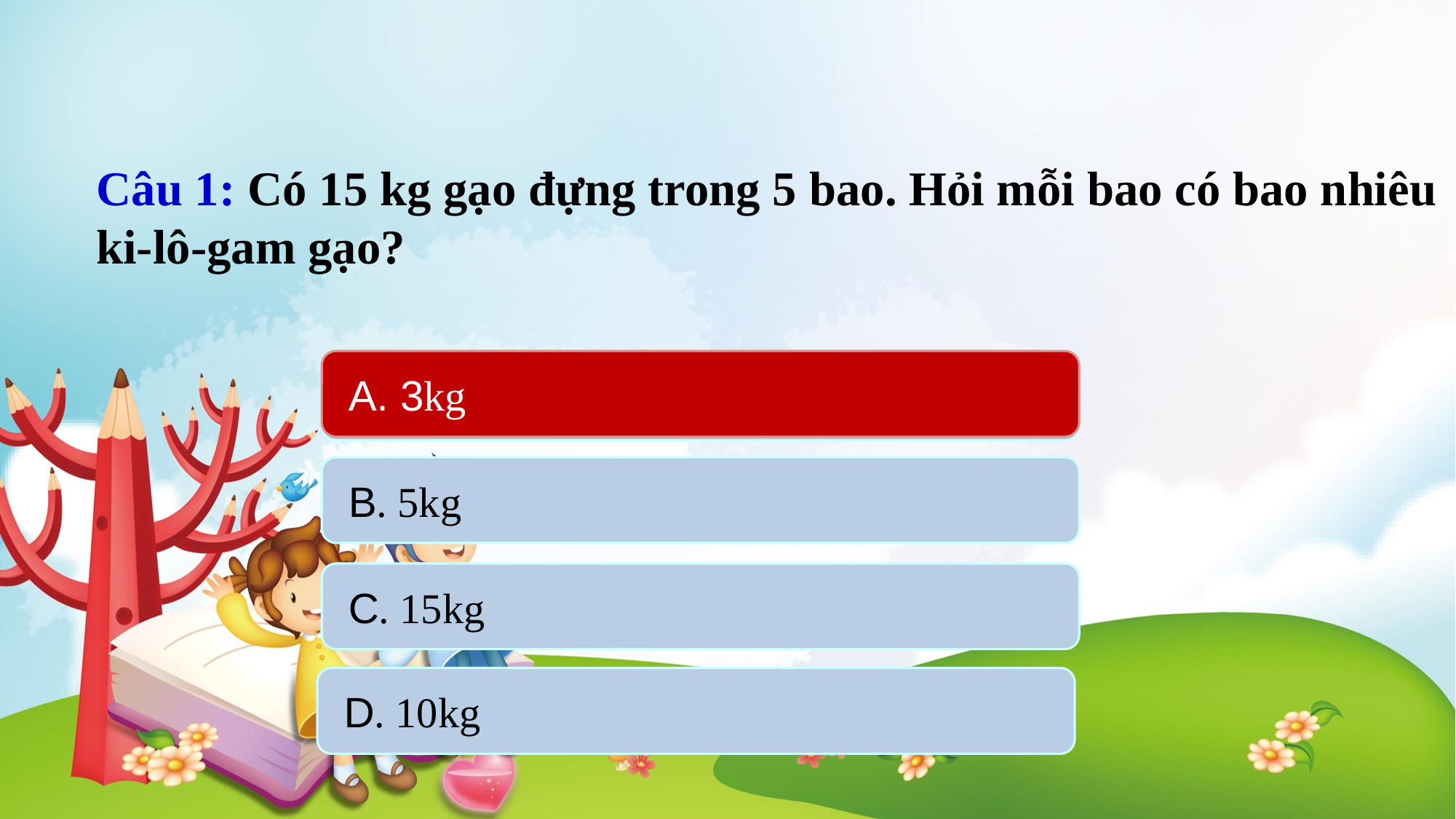

Câu 1: Có 15 kg gạo đựng trong 5 bao. Hỏi mỗi bao có bao nhiêu ki-lô-gam gạo?

 A. 3kg
 A. 3kg

 B. 5kg
 C. 15kg
 D. 10kg